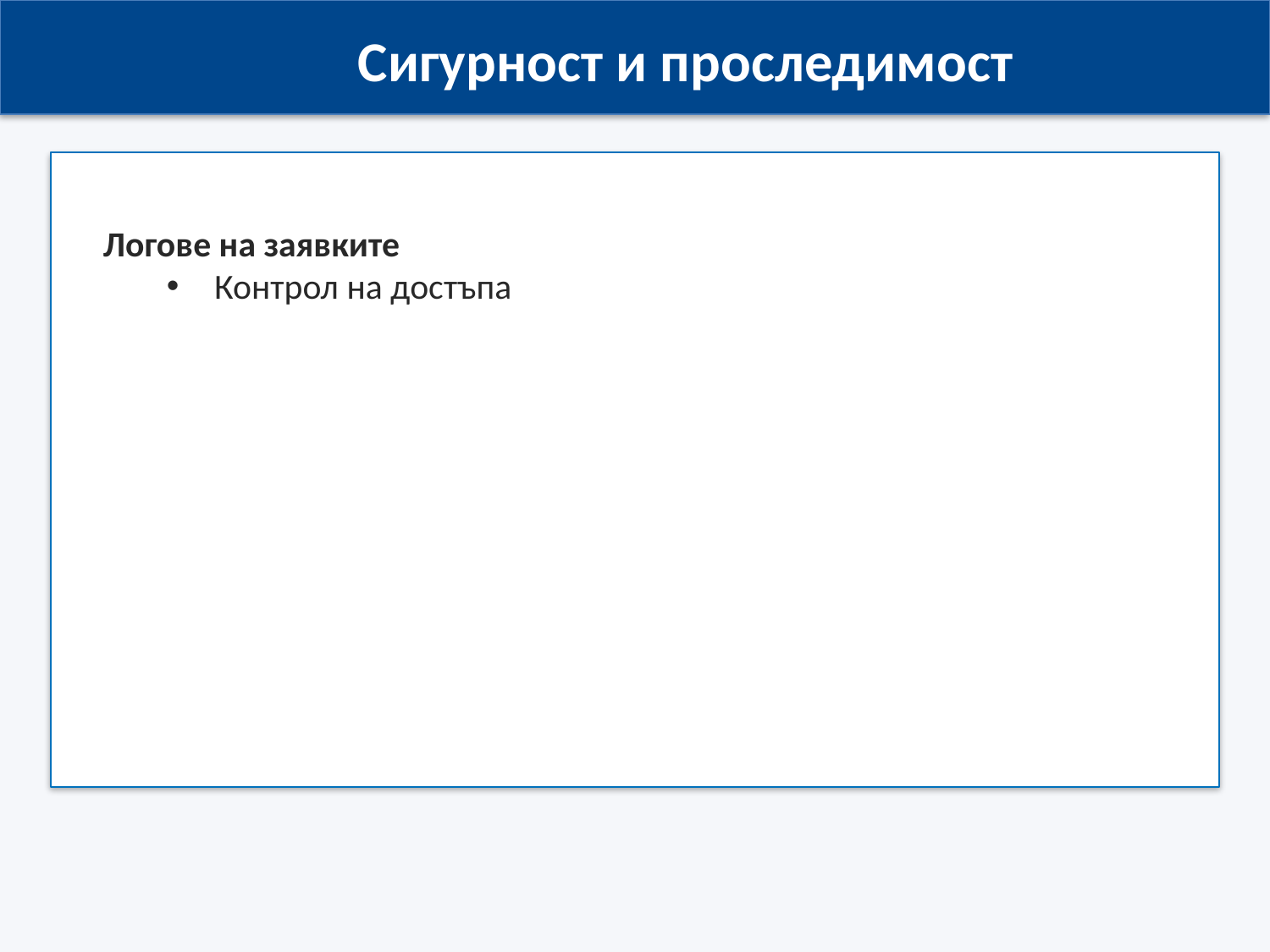

Сигурност и проследимост

Логове на заявките
Контрол на достъпа